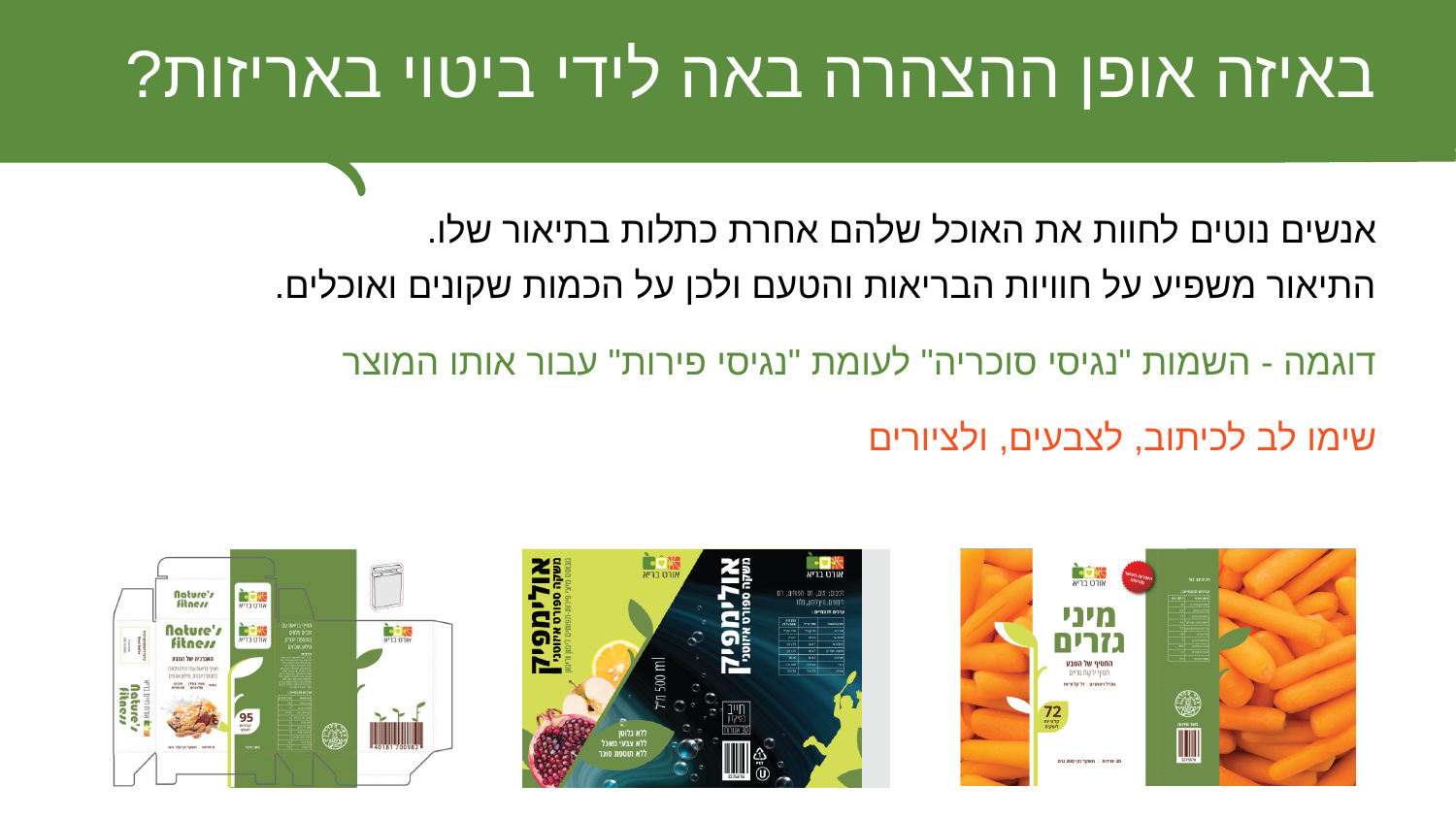

# באיזה אופן ההצהרה באה לידי ביטוי באריזות?
אנשים נוטים לחוות את האוכל שלהם אחרת כתלות בתיאור שלו.
התיאור משפיע על חוויות הבריאות והטעם ולכן על הכמות שקונים ואוכלים.
דוגמה - השמות "נגיסי סוכריה" לעומת "נגיסי פירות" עבור אותו המוצר
שימו לב לכיתוב, לצבעים, ולציורים